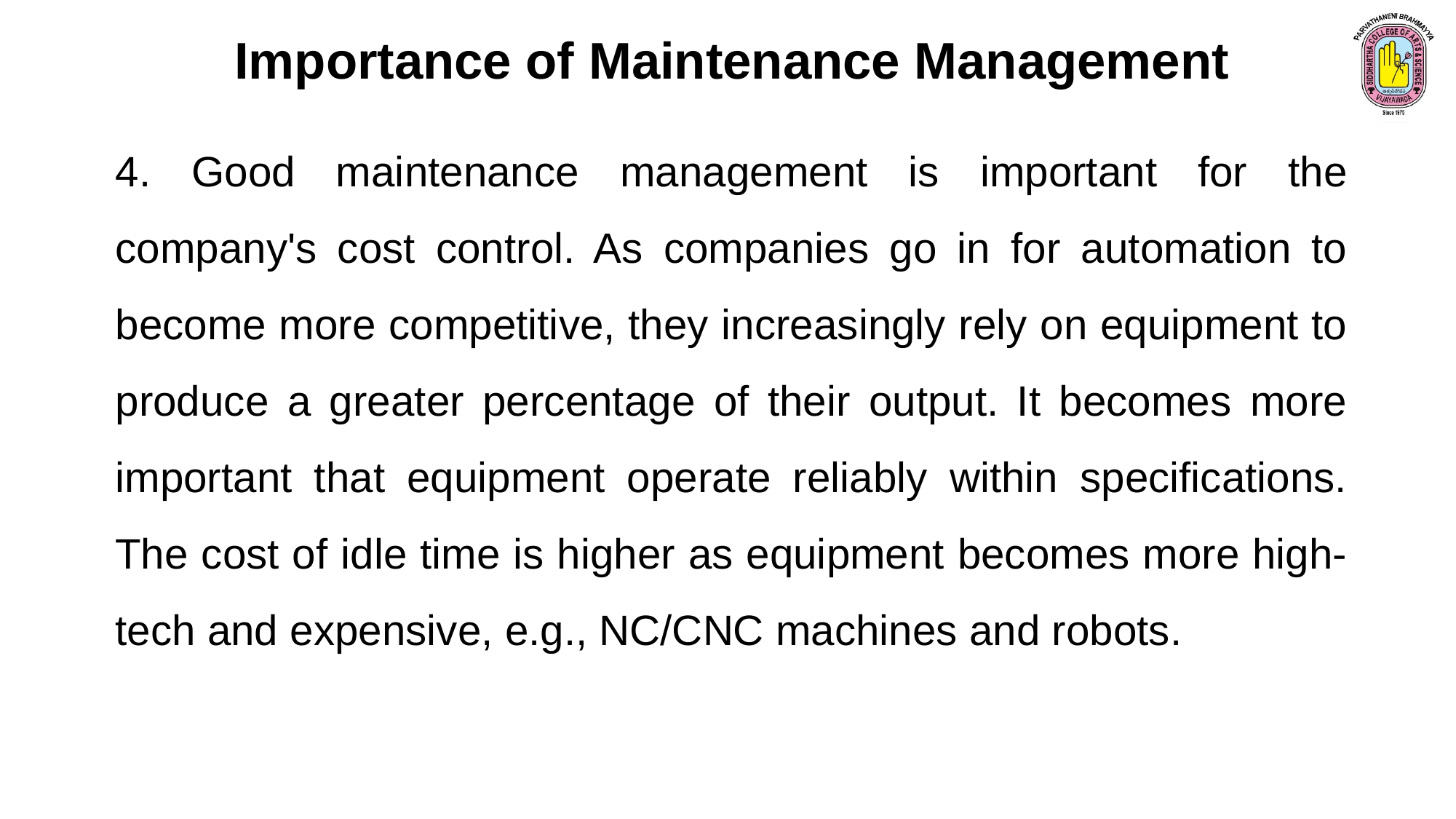

Importance of Maintenance Management
4. Good maintenance management is important for the company's cost control. As companies go in for automation to become more competitive, they increasingly rely on equipment to produce a greater percentage of their output. It becomes more important that equipment operate reliably within specifications. The cost of idle time is higher as equipment becomes more high-tech and expensive, e.g., NC/CNC machines and robots.